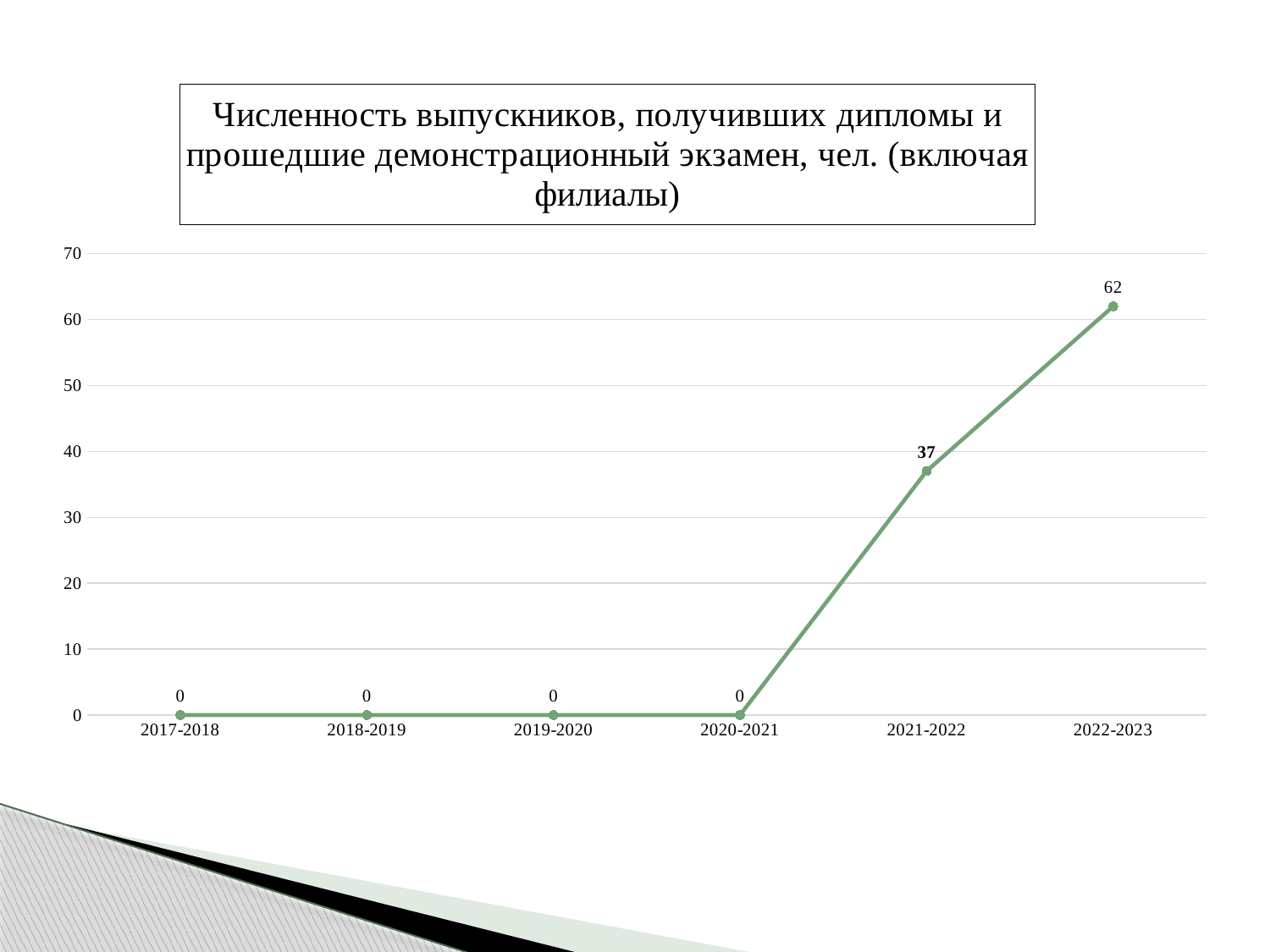

#

### Chart: Численность выпускников, получивших дипломы и прошедшие демонстрационный экзамен, чел. (включая филиалы)

| Category |  |
|---|---|
| 2017-2018 | 0.0 |
| 2018-2019 | 0.0 |
| 2019-2020 | 0.0 |
| 2020-2021 | 0.0 |
| 2021-2022 | 37.0 |
| 2022-2023 | 62.0 |